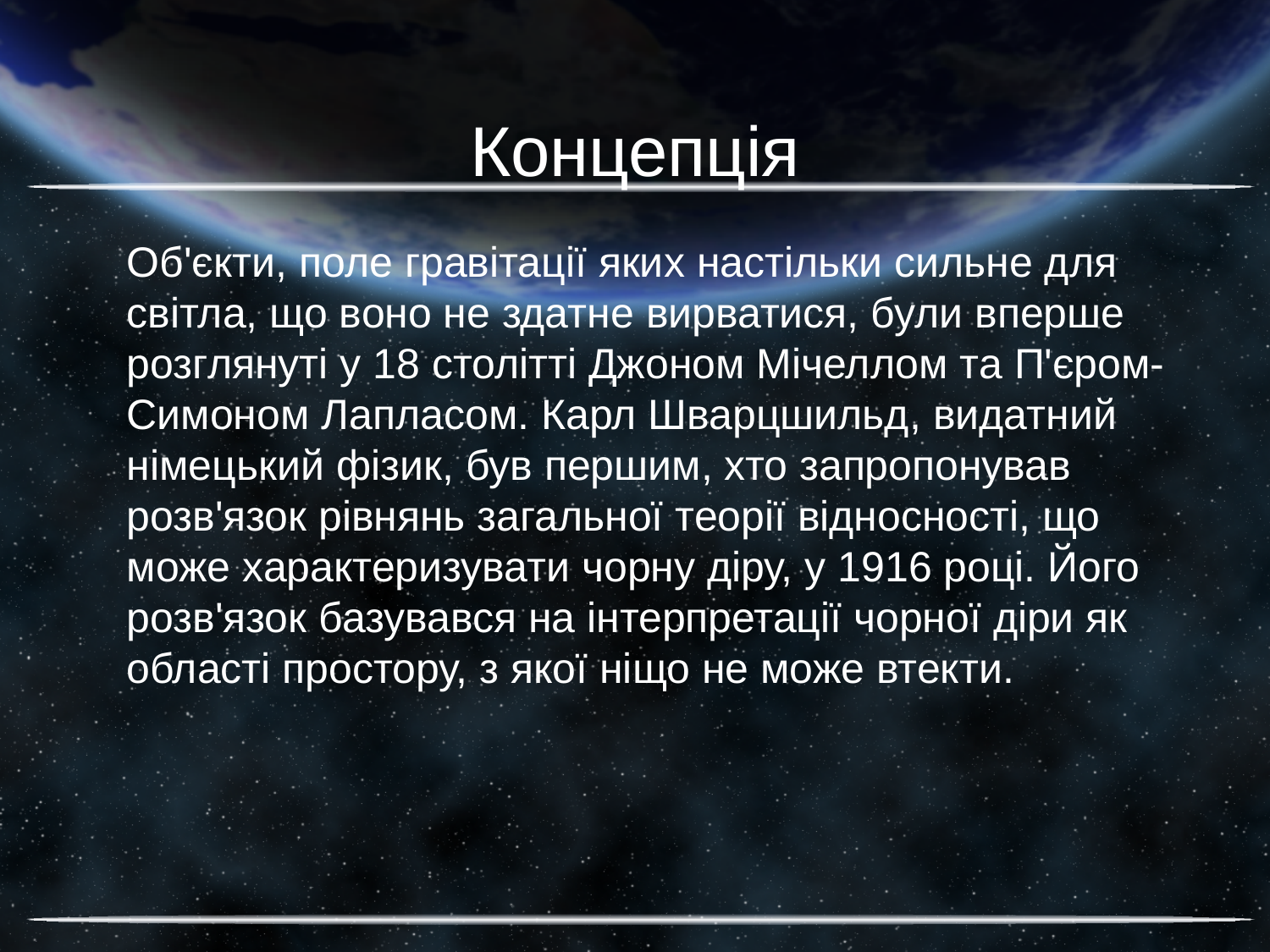

# Концепція
	Об'єкти, поле гравітації яких настільки сильне для світла, що воно не здатне вирватися, були вперше розглянуті у 18 столітті Джоном Мічеллом та П'єром-Симоном Лапласом. Карл Шварцшильд, видатний німецький фізик, був першим, хто запропонував розв'язок рівнянь загальної теорії відносності, що може характеризувати чорну діру, у 1916 році. Його розв'язок базувався на інтерпретації чорної діри як області простору, з якої ніщо не може втекти.